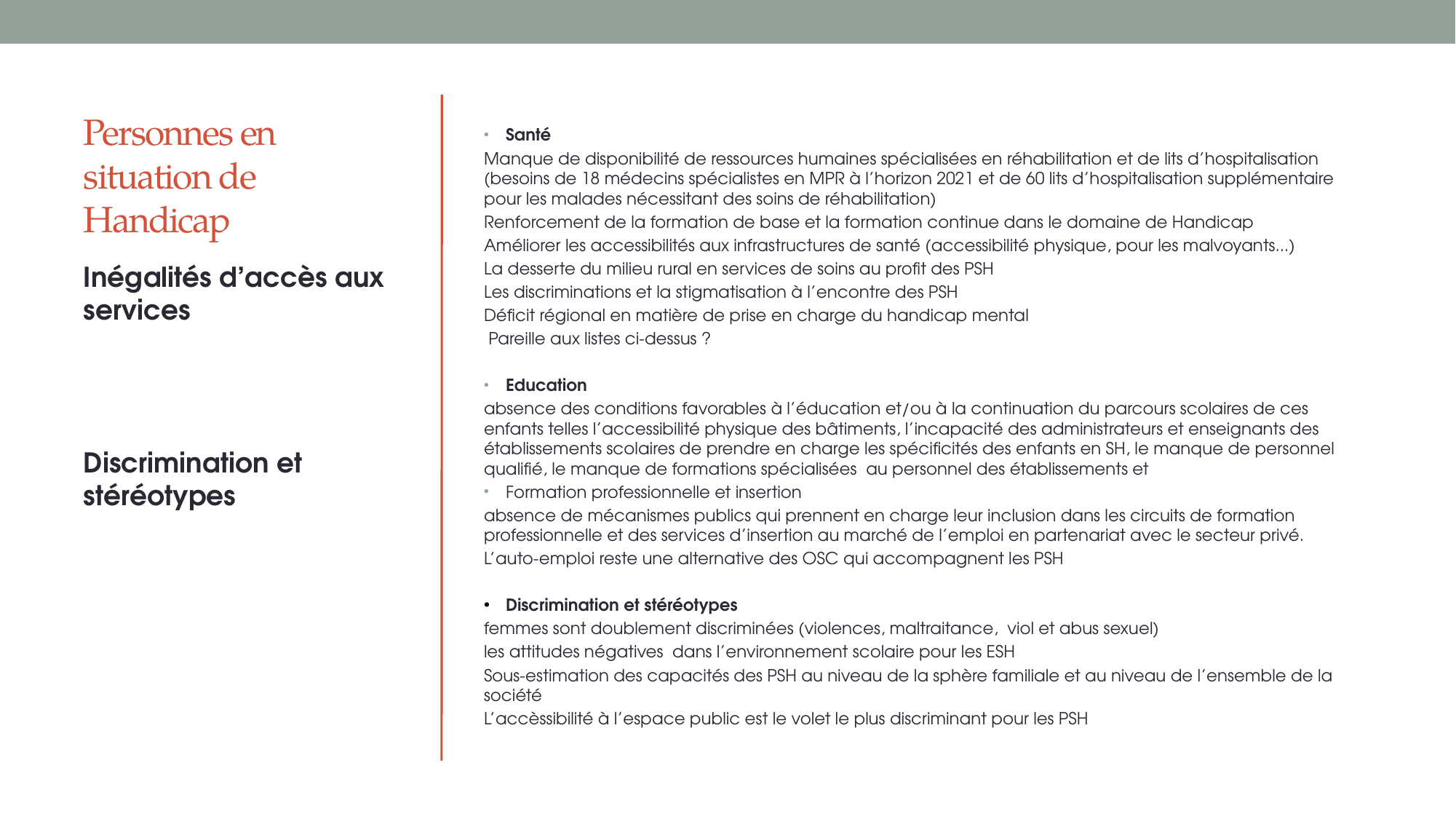

# Personnes en situation de Handicap
Santé
Manque de disponibilité de ressources humaines spécialisées en réhabilitation et de lits d’hospitalisation  (besoins de 18 médecins spécialistes en MPR à l’horizon 2021 et de 60 lits d’hospitalisation supplémentaire pour les malades nécessitant des soins de réhabilitation)
Renforcement de la formation de base et la formation continue dans le domaine de Handicap
Améliorer les accessibilités aux infrastructures de santé (accessibilité physique, pour les malvoyants...)
La desserte du milieu rural en services de soins au profit des PSH
Les discriminations et la stigmatisation à l’encontre des PSH
Déficit régional en matière de prise en charge du handicap mental
 Pareille aux listes ci-dessus ?

Education
absence des conditions favorables à l’éducation et/ou à la continuation du parcours scolaires de ces enfants telles l’accessibilité physique des bâtiments, l’incapacité des administrateurs et enseignants des établissements scolaires de prendre en charge les spécificités des enfants en SH, le manque de personnel qualifié, le manque de formations spécialisées  au personnel des établissements et
Formation professionnelle et insertion
absence de mécanismes publics qui prennent en charge leur inclusion dans les circuits de formation professionnelle et des services d’insertion au marché de l’emploi en partenariat avec le secteur privé.
L’auto-emploi reste une alternative des OSC qui accompagnent les PSH

Discrimination et stéréotypes
femmes sont doublement discriminées (violences, maltraitance,  viol et abus sexuel)
les attitudes négatives  dans l’environnement scolaire pour les ESH
Sous-estimation des capacités des PSH au niveau de la sphère familiale et au niveau de l’ensemble de la société
L’accèssibilité à l’espace public est le volet le plus discriminant pour les PSH
Inégalités d’accès aux services

Discrimination et stéréotypes